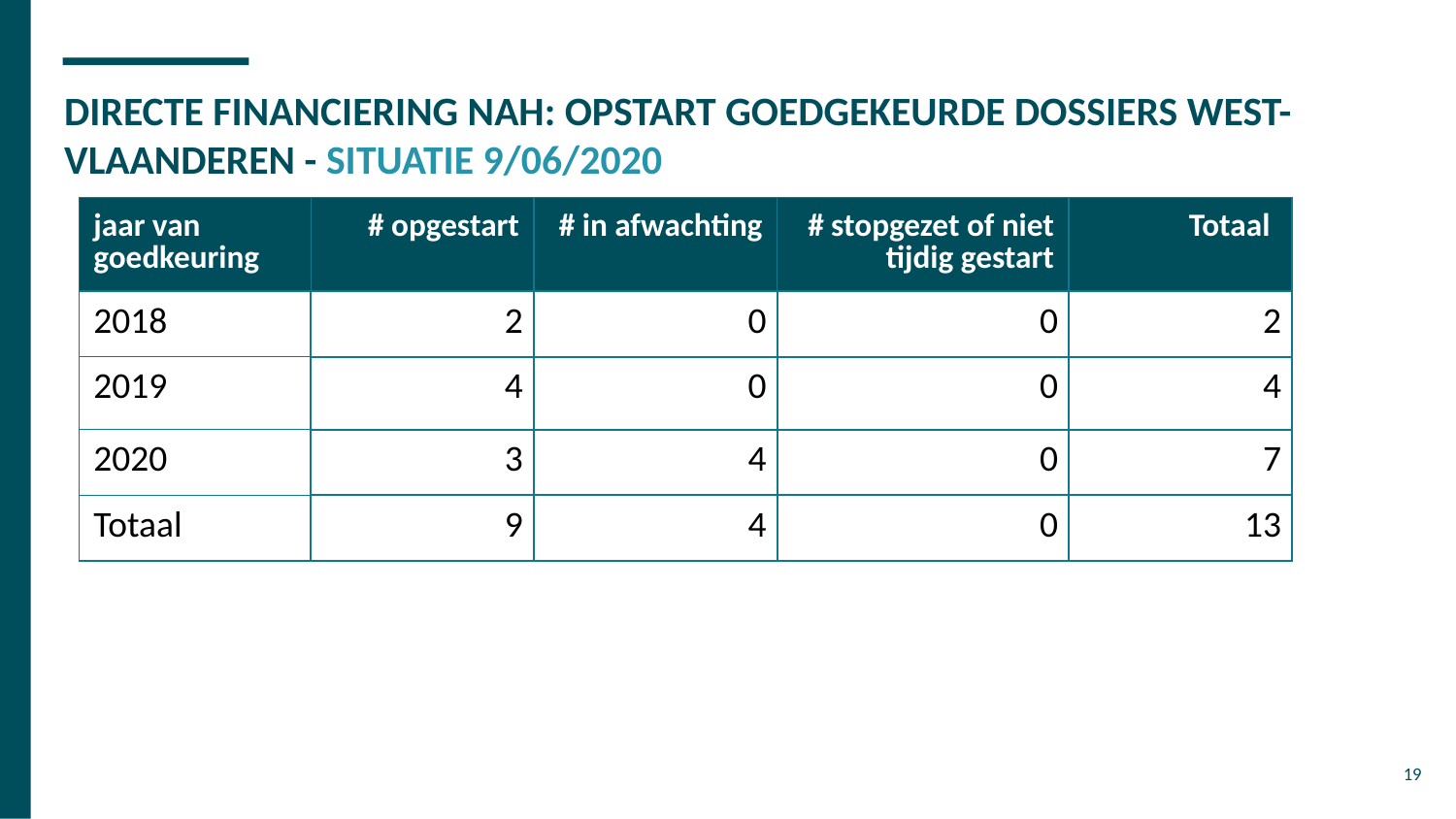

# DIRECTE FINANCIERING NAH: OPSTART GOEDGEKEURDE DOSSIERS WEST-VLAANDEREN - SITUATIE 9/06/2020
| jaar van goedkeuring | # opgestart | # in afwachting | # stopgezet of niet tijdig gestart | Totaal |
| --- | --- | --- | --- | --- |
| 2018 | 2 | 0 | 0 | 2 |
| 2019 | 4 | 0 | 0 | 4 |
| 2020 | 3 | 4 | 0 | 7 |
| Totaal | 9 | 4 | 0 | 13 |
19